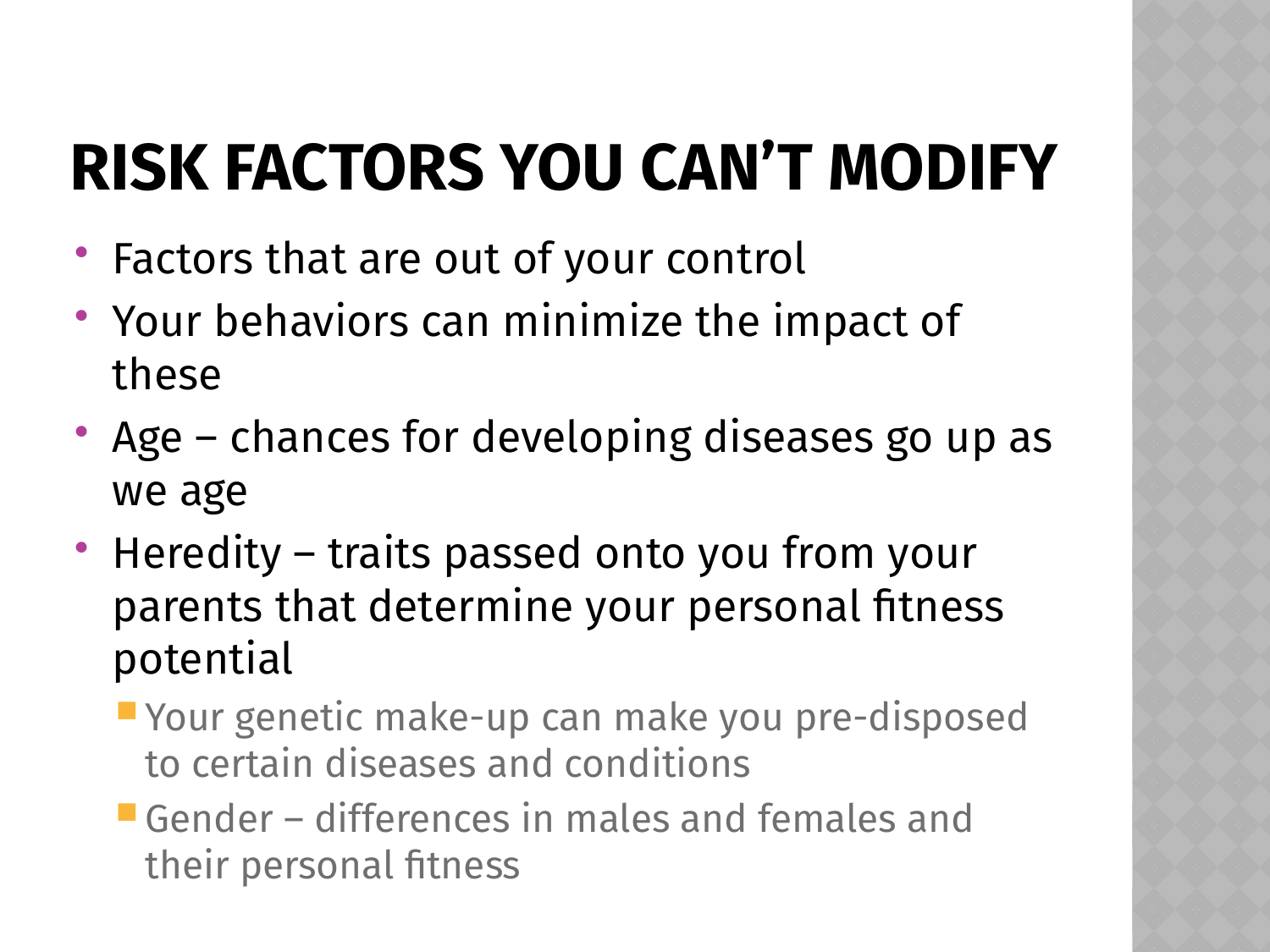

# Risk Factors you can’t modify
Factors that are out of your control
Your behaviors can minimize the impact of these
Age – chances for developing diseases go up as we age
Heredity – traits passed onto you from your parents that determine your personal fitness potential
Your genetic make-up can make you pre-disposed to certain diseases and conditions
Gender – differences in males and females and their personal fitness